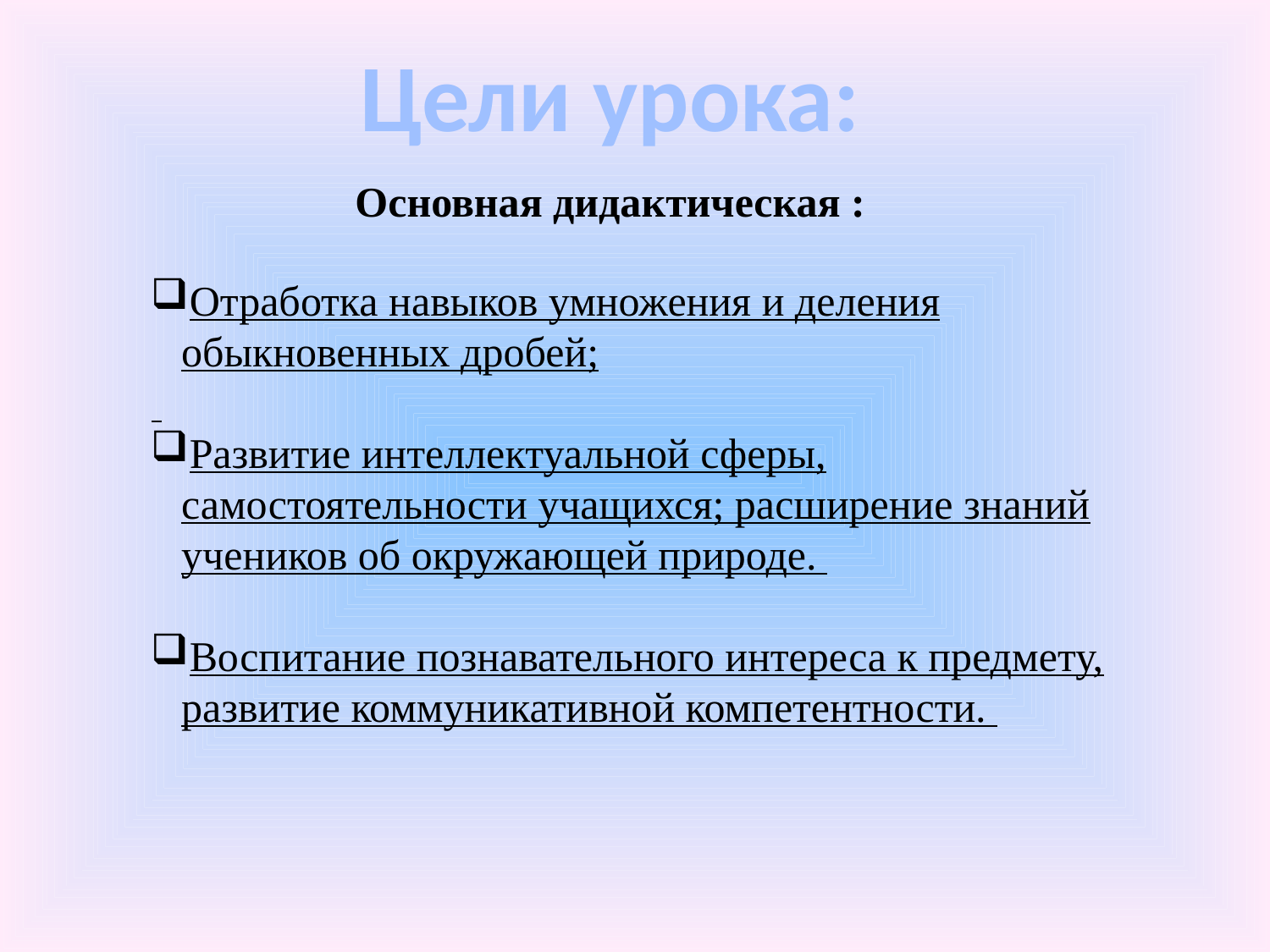

Цели урока:
Основная дидактическая :
Отработка навыков умножения и деления обыкновенных дробей;

Развитие интеллектуальной сферы, самостоятельности учащихся; расширение знаний учеников об окружающей природе.

Воспитание познавательного интереса к предмету, развитие коммуникативной компетентности.